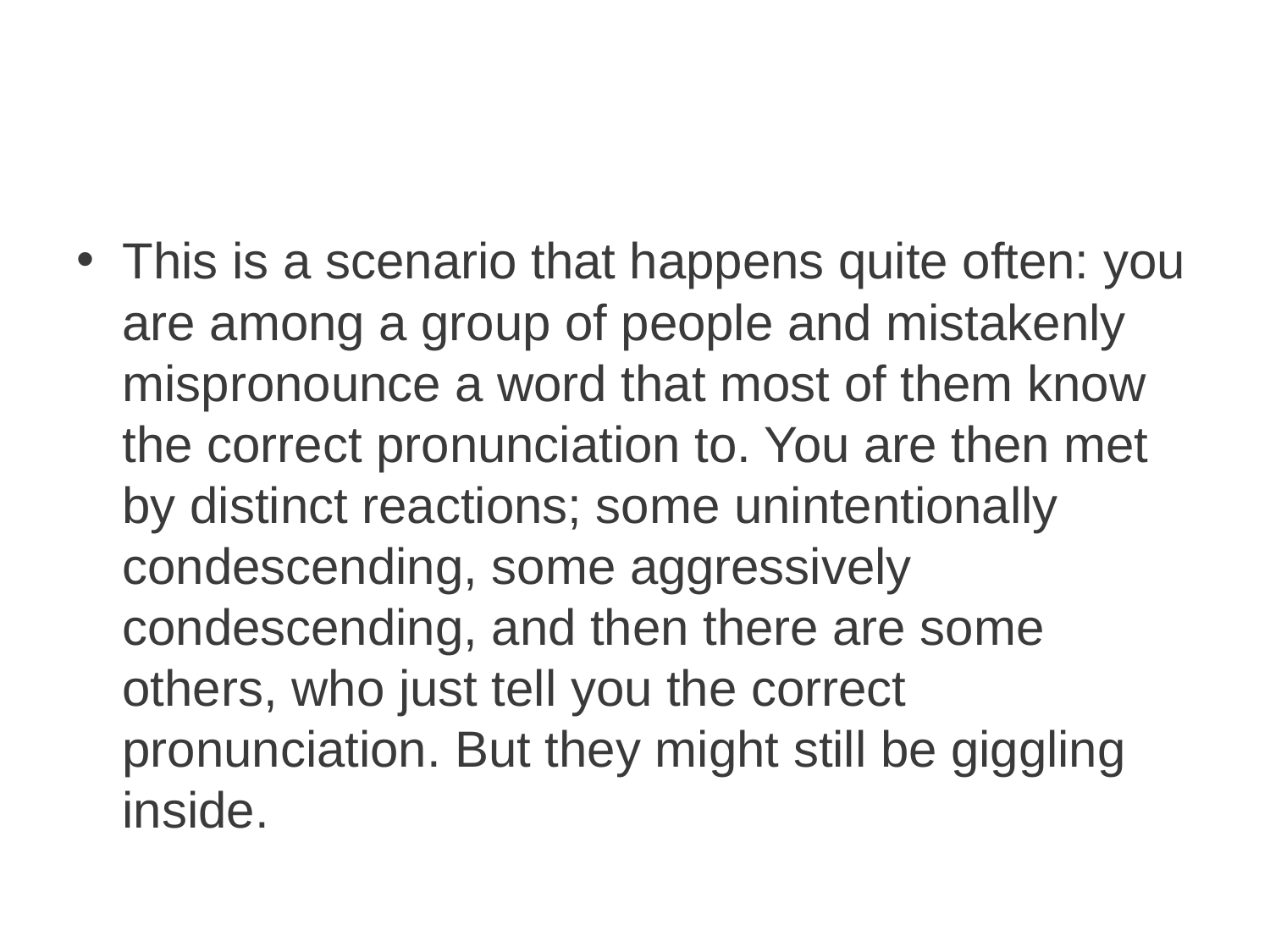

#
This is a scenario that happens quite often: you are among a group of people and mistakenly mispronounce a word that most of them know the correct pronunciation to. You are then met by distinct reactions; some unintentionally condescending, some aggressively condescending, and then there are some others, who just tell you the correct pronunciation. But they might still be giggling inside.